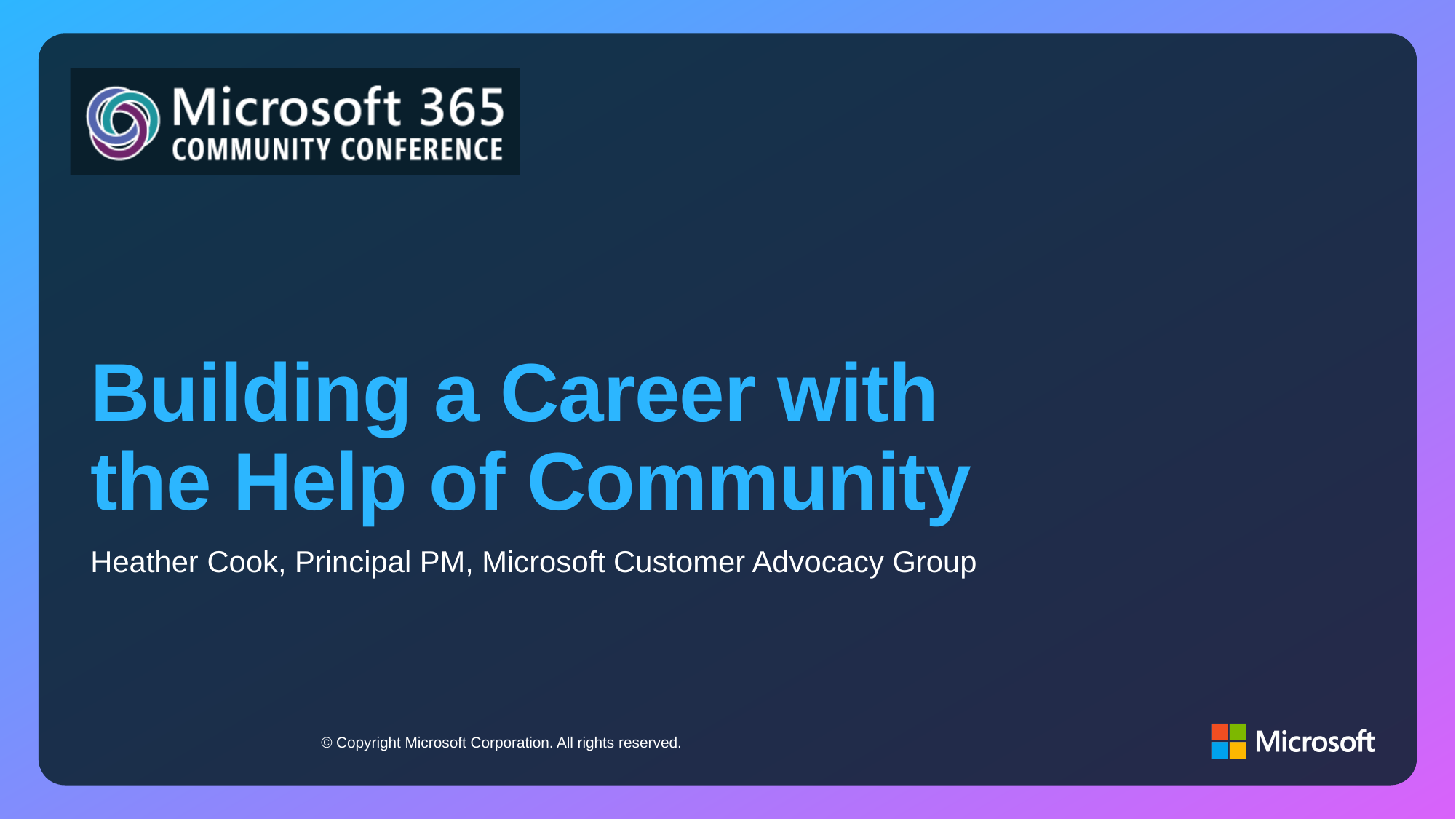

# Building a Career with the Help of Community
Heather Cook, Principal PM, Microsoft Customer Advocacy Group